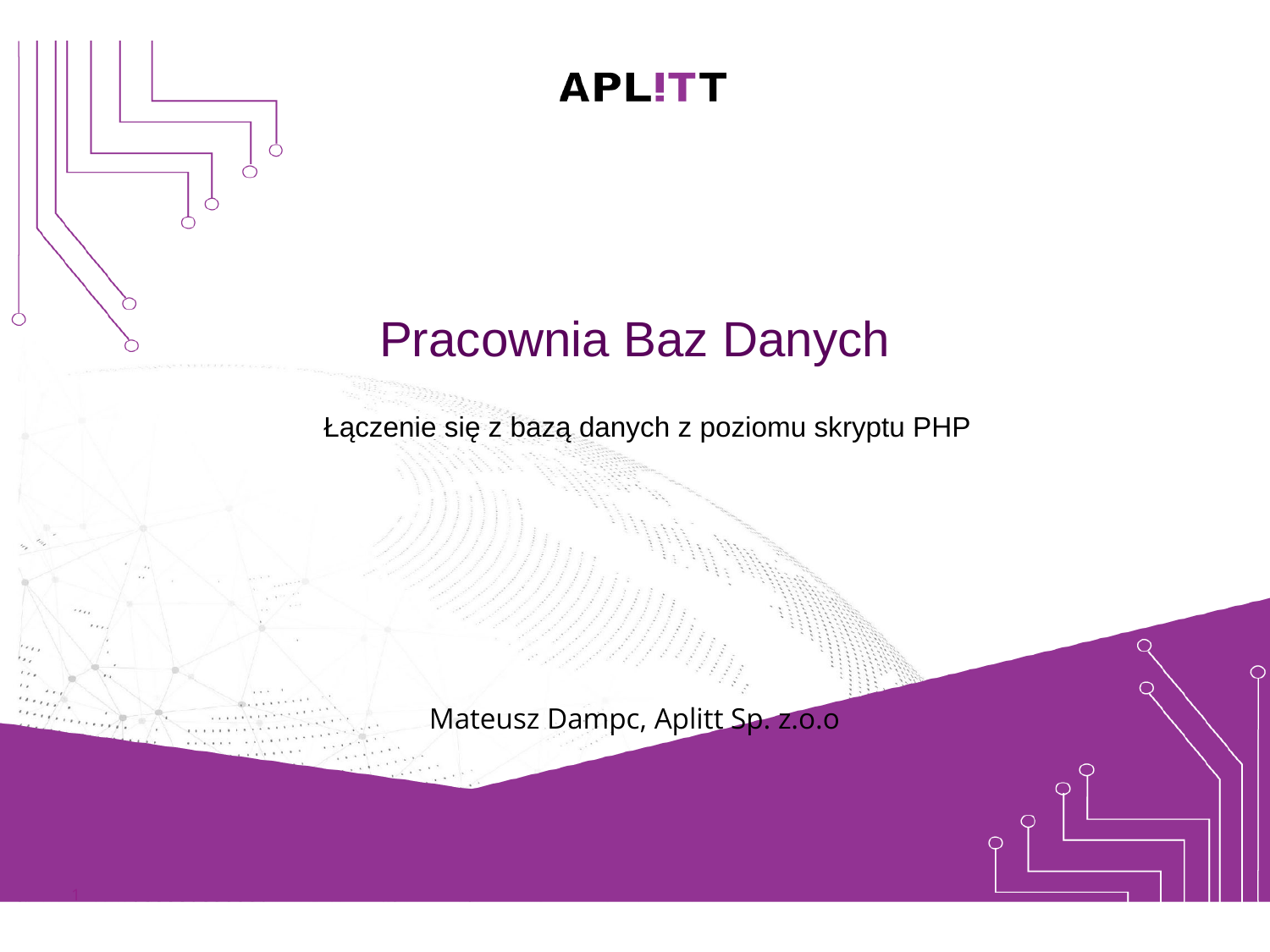

# Pracownia Baz Danych
Łączenie się z bazą danych z poziomu skryptu PHP

Mateusz Dampc, Aplitt Sp. z.o.o
1